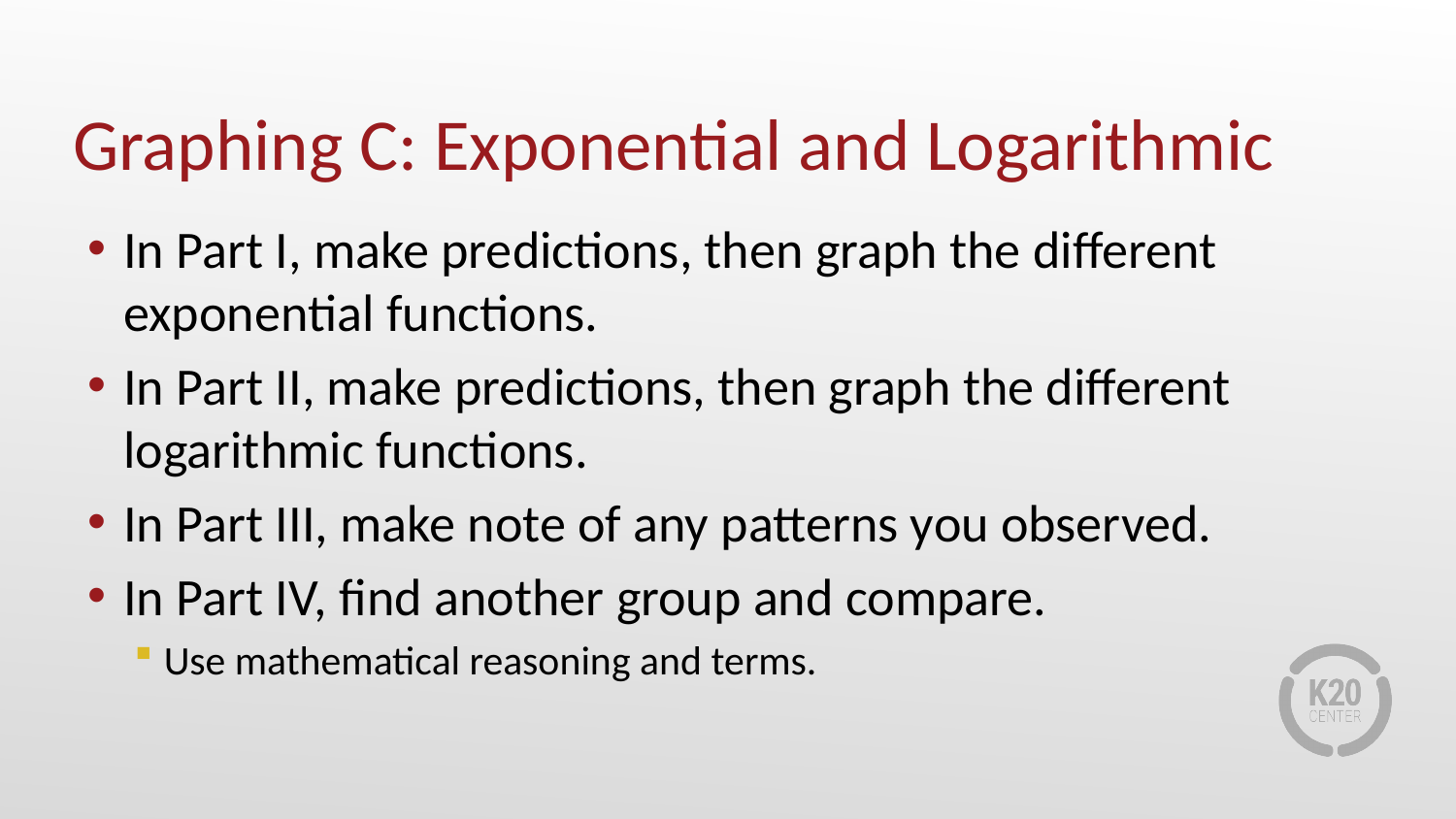

# Graphing C: Exponential and Logarithmic
In Part I, make predictions, then graph the different exponential functions.
In Part II, make predictions, then graph the different logarithmic functions.
In Part III, make note of any patterns you observed.
In Part IV, find another group and compare.
Use mathematical reasoning and terms.